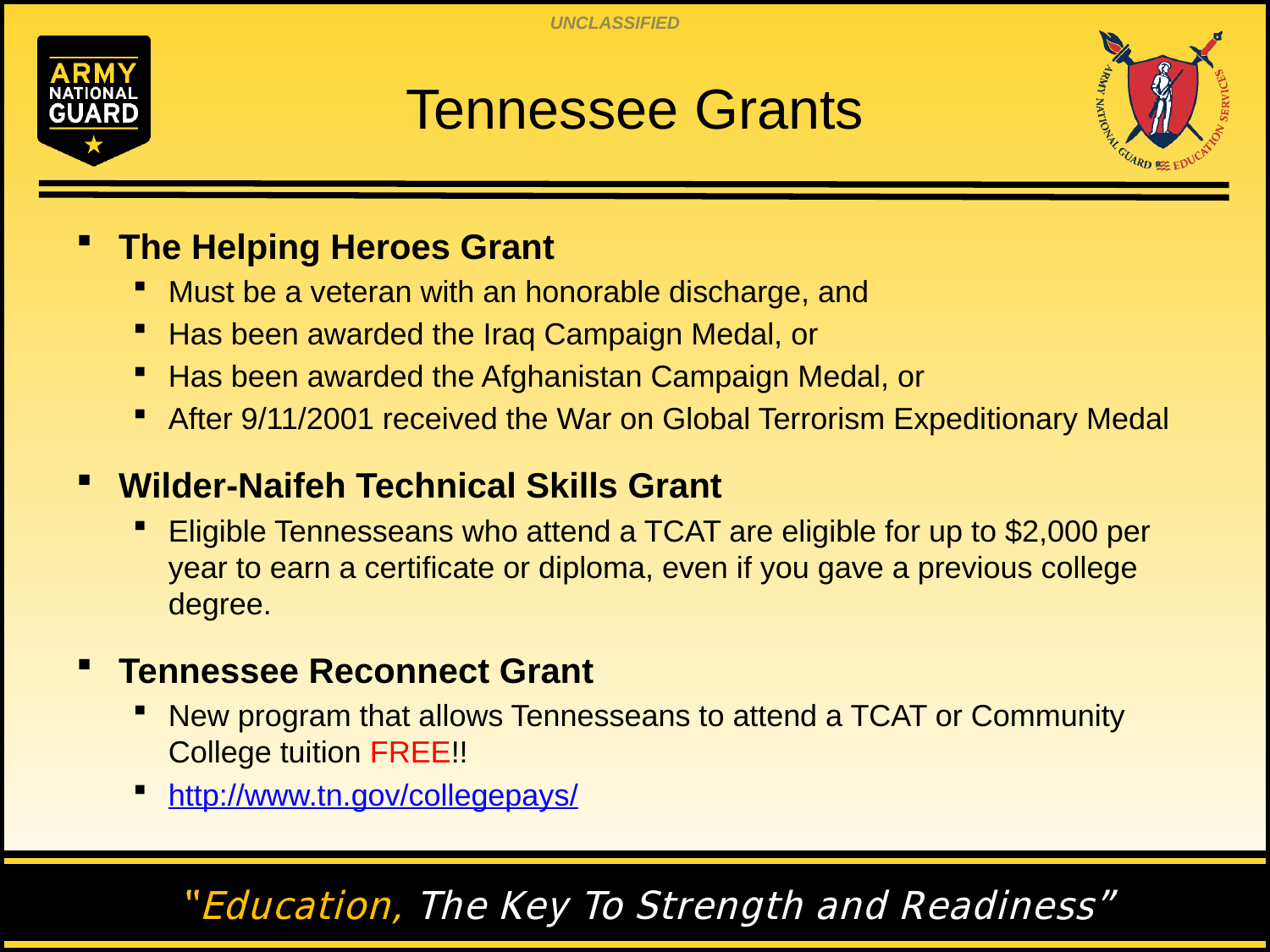

# Tennessee Grants
The Helping Heroes Grant
Must be a veteran with an honorable discharge, and
Has been awarded the Iraq Campaign Medal, or
Has been awarded the Afghanistan Campaign Medal, or
After 9/11/2001 received the War on Global Terrorism Expeditionary Medal

Wilder-Naifeh Technical Skills Grant
Eligible Tennesseans who attend a TCAT are eligible for up to $2,000 per year to earn a certificate or diploma, even if you gave a previous college degree.

Tennessee Reconnect Grant
New program that allows Tennesseans to attend a TCAT or Community College tuition FREE!!
http://www.tn.gov/collegepays/